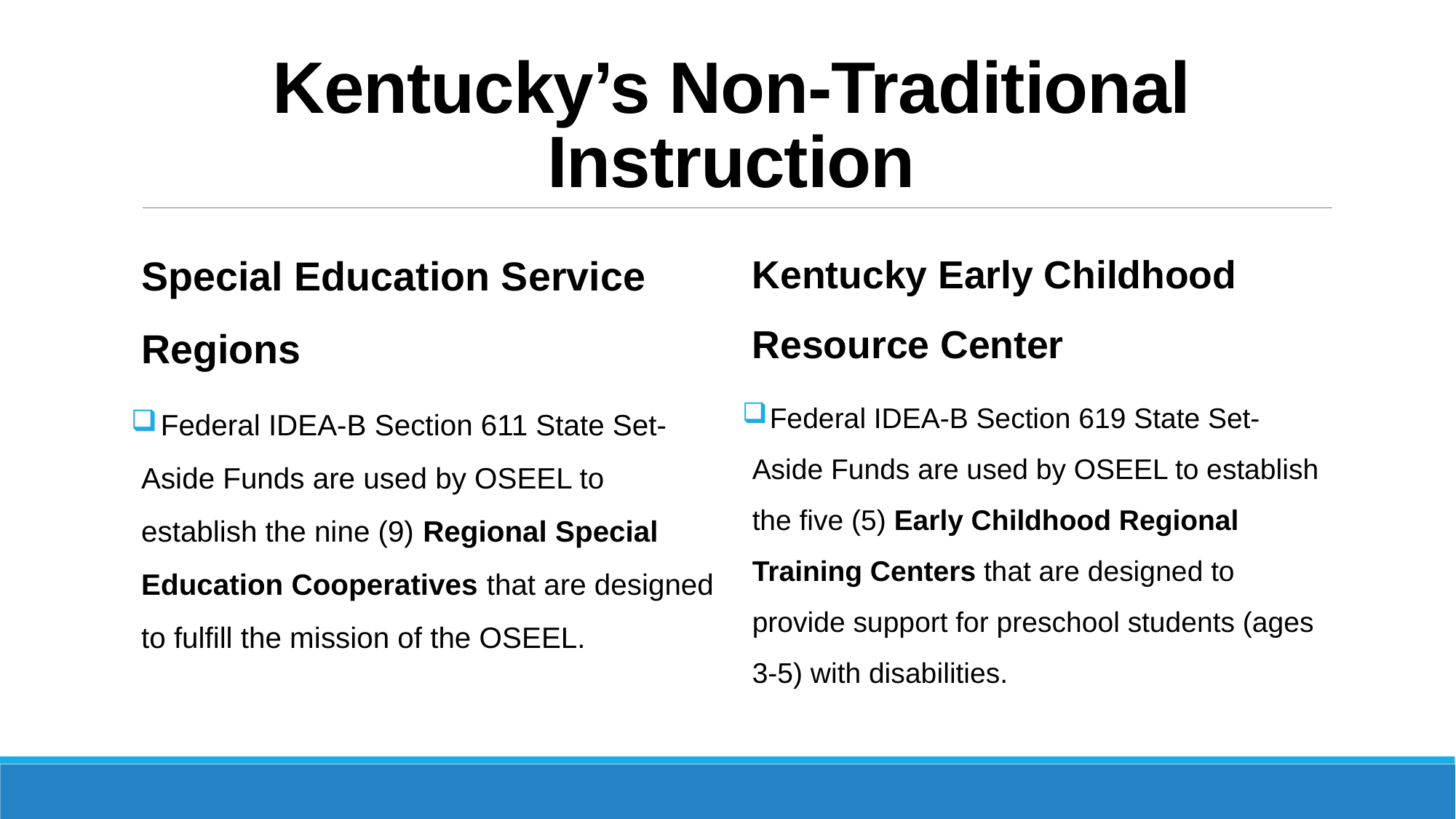

# Kentucky’s Non-Traditional Instruction
Special Education Service Regions
 Federal IDEA-B Section 611 State Set-Aside Funds are used by OSEEL to establish the nine (9) Regional Special Education Cooperatives that are designed to fulfill the mission of the OSEEL.

Kentucky Early Childhood Resource Center
 Federal IDEA-B Section 619 State Set-Aside Funds are used by OSEEL to establish the five (5) Early Childhood Regional Training Centers that are designed to provide support for preschool students (ages 3-5) with disabilities.